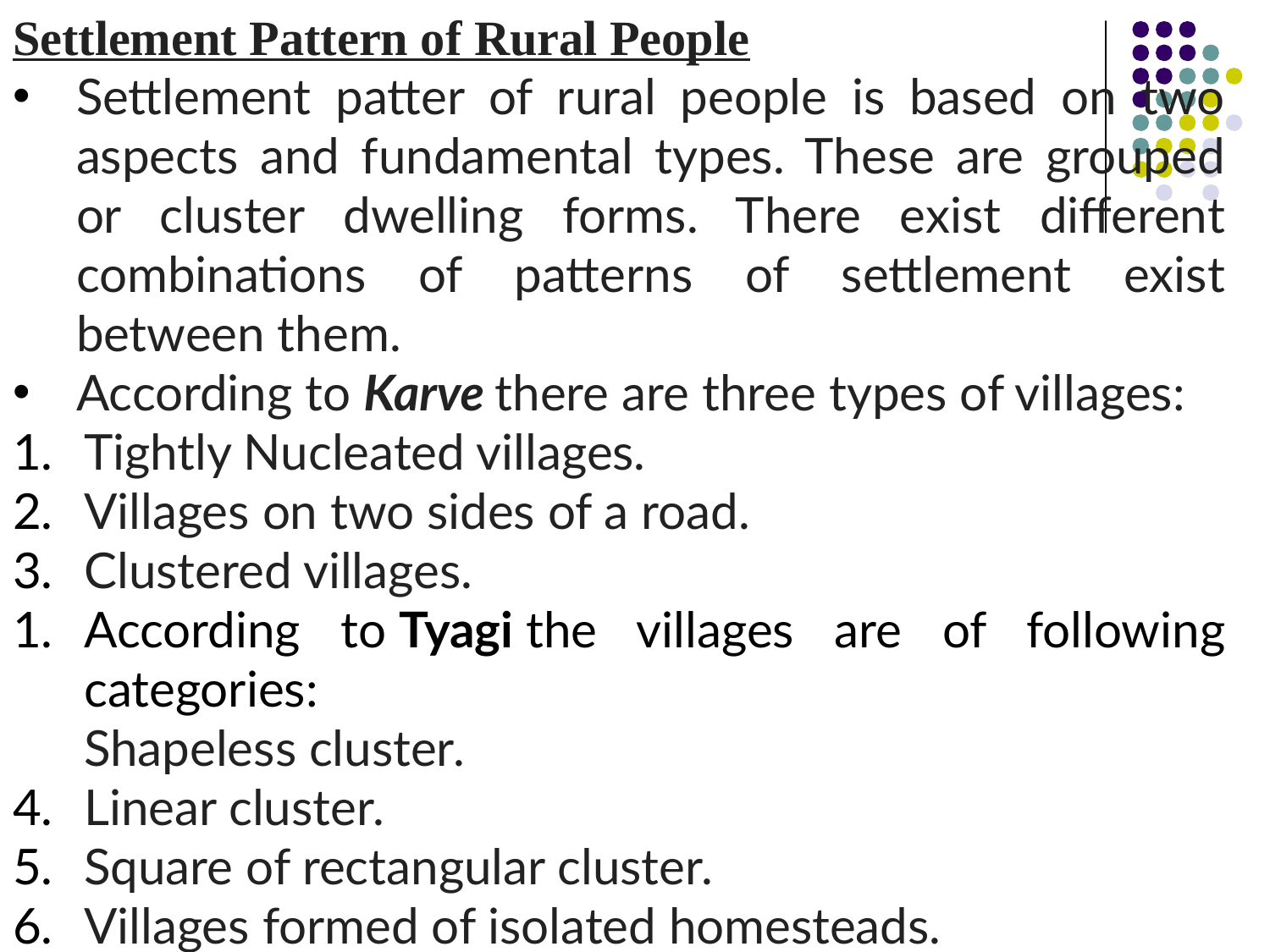

Settlement Pattern of Rural People
Settlement patter of rural people is based on two aspects and fundamental types. These are grouped or cluster dwelling forms. There exist different combinations of patterns of settlement exist between them.
According to Karve there are three types of villages:
Tightly Nucleated villages.
Villages on two sides of a road.
Clustered villages.
According to Tyagi the villages are of following categories:
Shapeless cluster.
Linear cluster.
Square of rectangular cluster.
Villages formed of isolated homesteads.